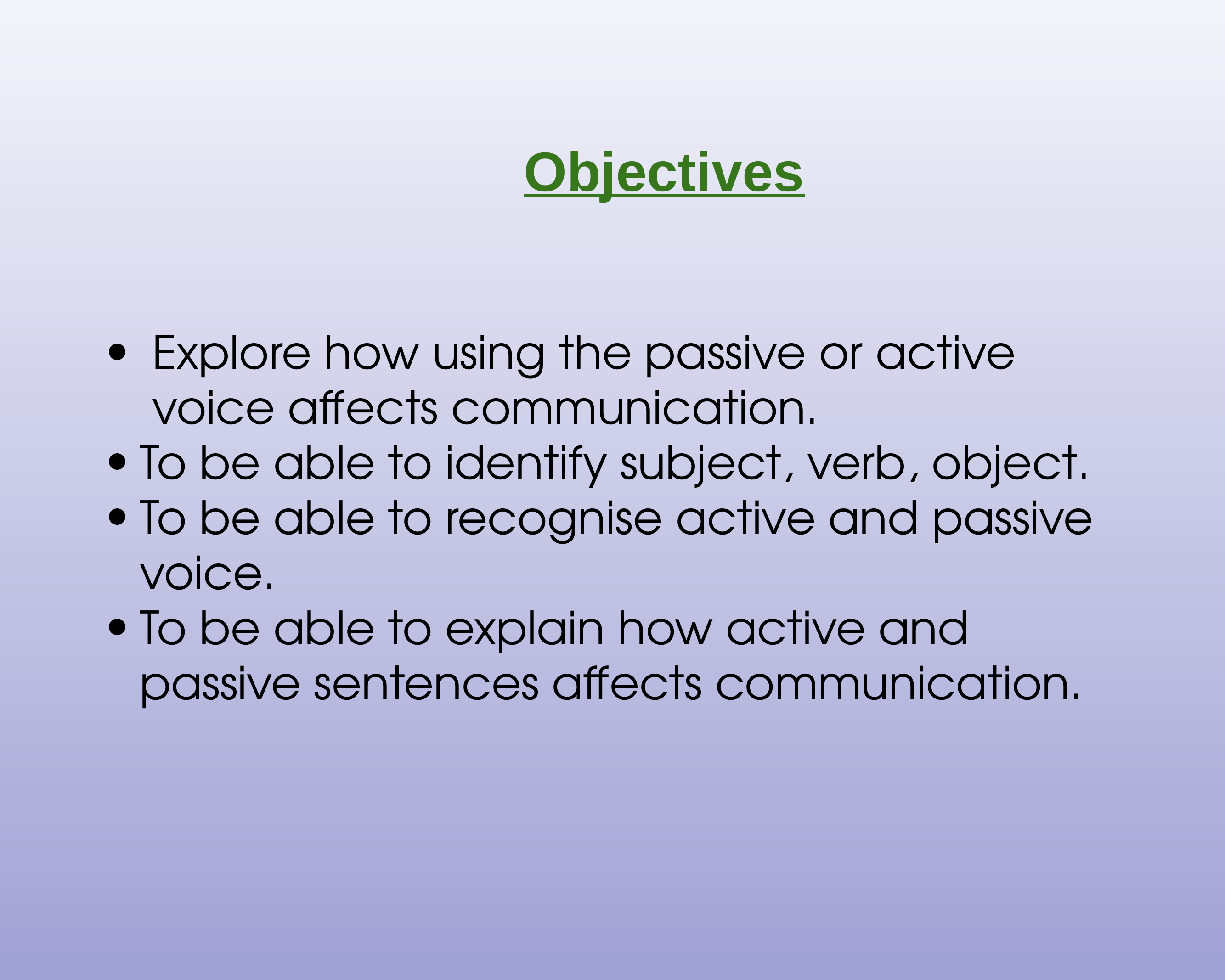

Objectives
Explore how using the passive or active voice affects communication.
To be able to identify subject, verb, object.
To be able to recognise active and passive voice.
To be able to explain how active and passive sentences affects communication.